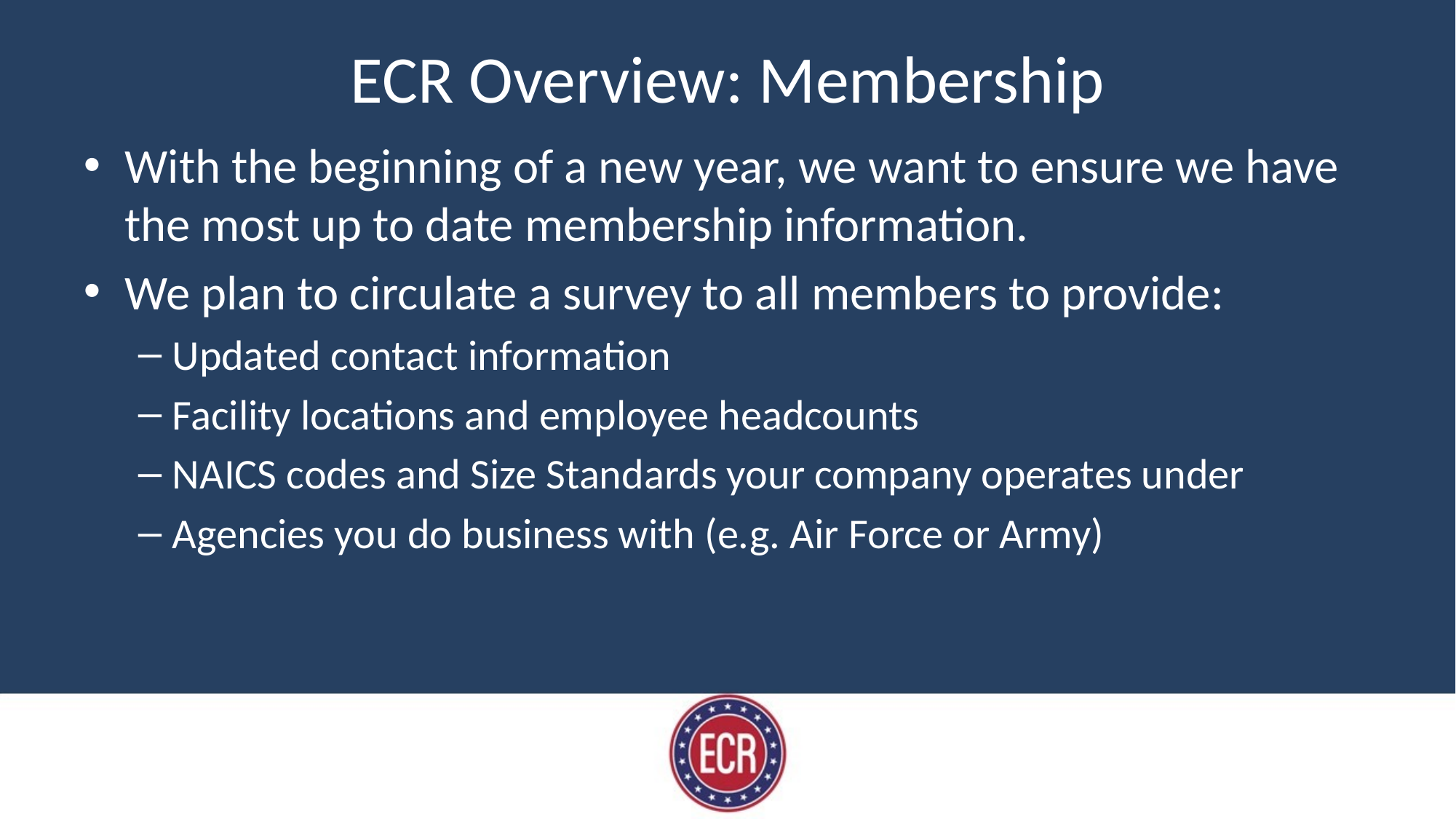

# ECR Overview: Membership
With the beginning of a new year, we want to ensure we have the most up to date membership information.
We plan to circulate a survey to all members to provide:
Updated contact information
Facility locations and employee headcounts
NAICS codes and Size Standards your company operates under
Agencies you do business with (e.g. Air Force or Army)